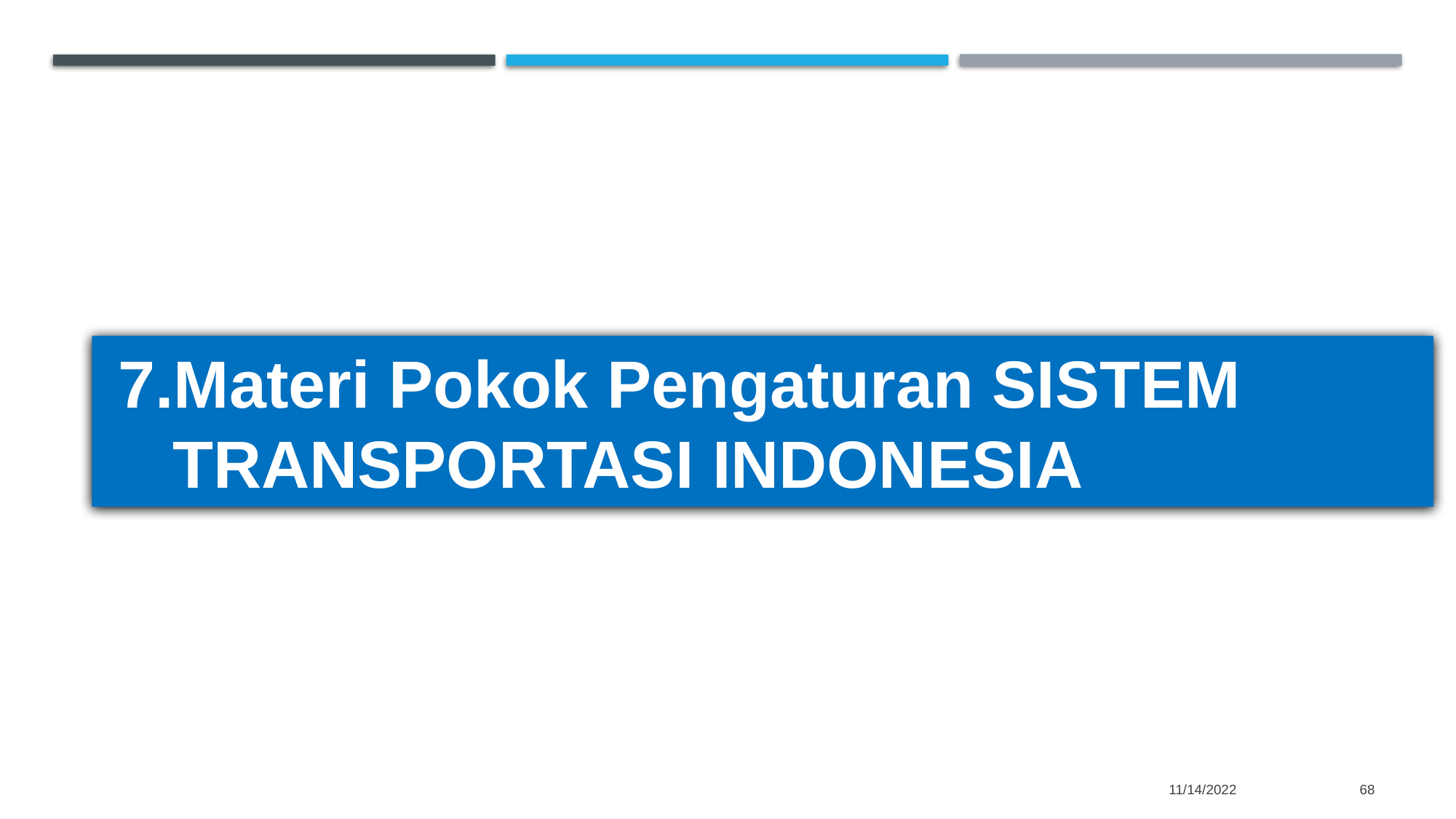

Materi Pokok Pengaturan SISTEM TRANSPORTASI INDONESIA

11/14/2022
68